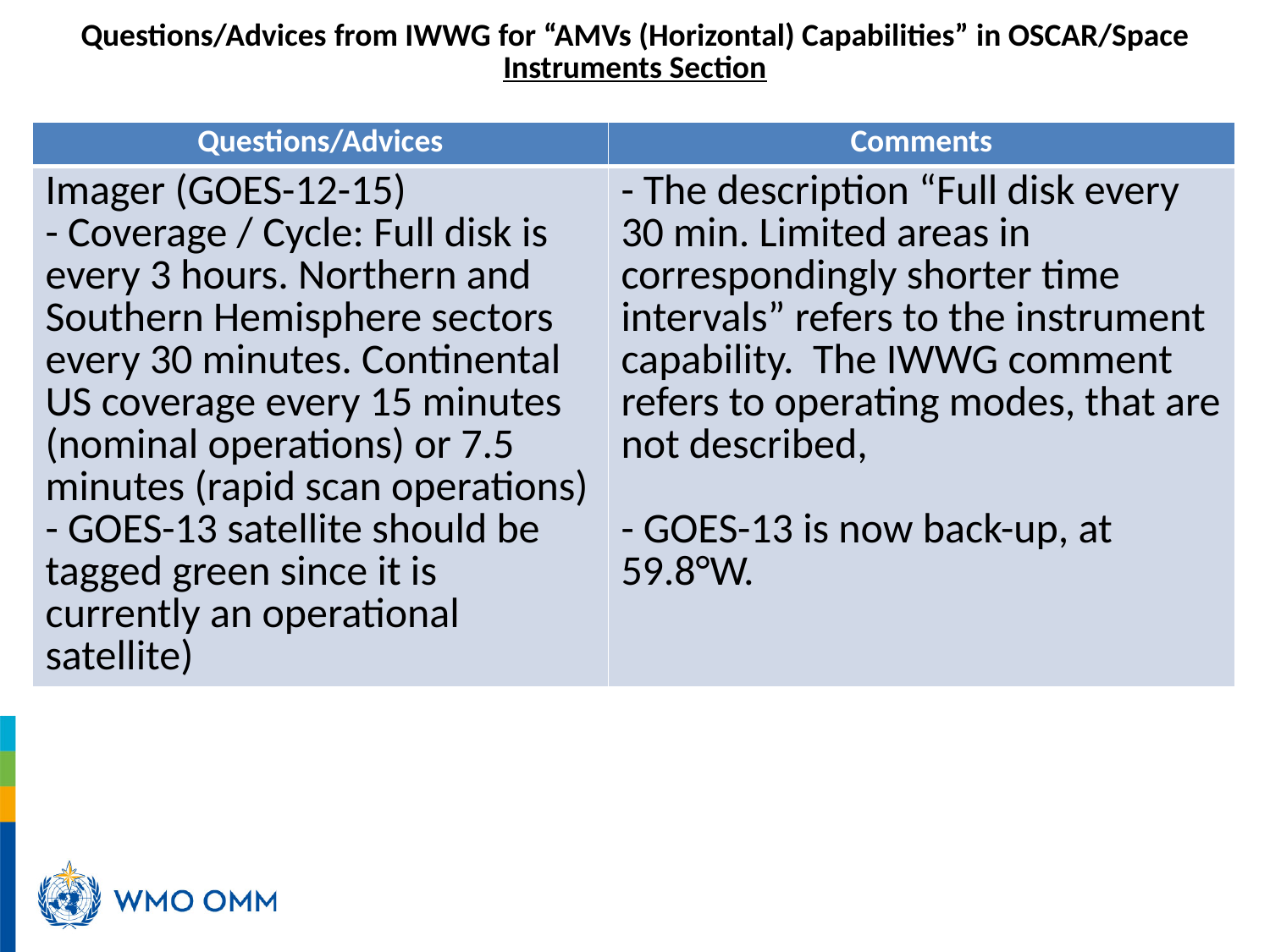

# Questions/Advices from IWWG for “AMVs (Horizontal) Capabilities” in OSCAR/Space Instruments Section
| Questions/Advices | Comments |
| --- | --- |
| Imager (GOES-12-15) - Coverage / Cycle: Full disk is every 3 hours. Northern and Southern Hemisphere sectors every 30 minutes. Continental US coverage every 15 minutes (nominal operations) or 7.5 minutes (rapid scan operations) - GOES-13 satellite should be tagged green since it is currently an operational satellite) | - The description “Full disk every 30 min. Limited areas in correspondingly shorter time intervals” refers to the instrument capability. The IWWG comment refers to operating modes, that are not described, - GOES-13 is now back-up, at 59.8°W. |